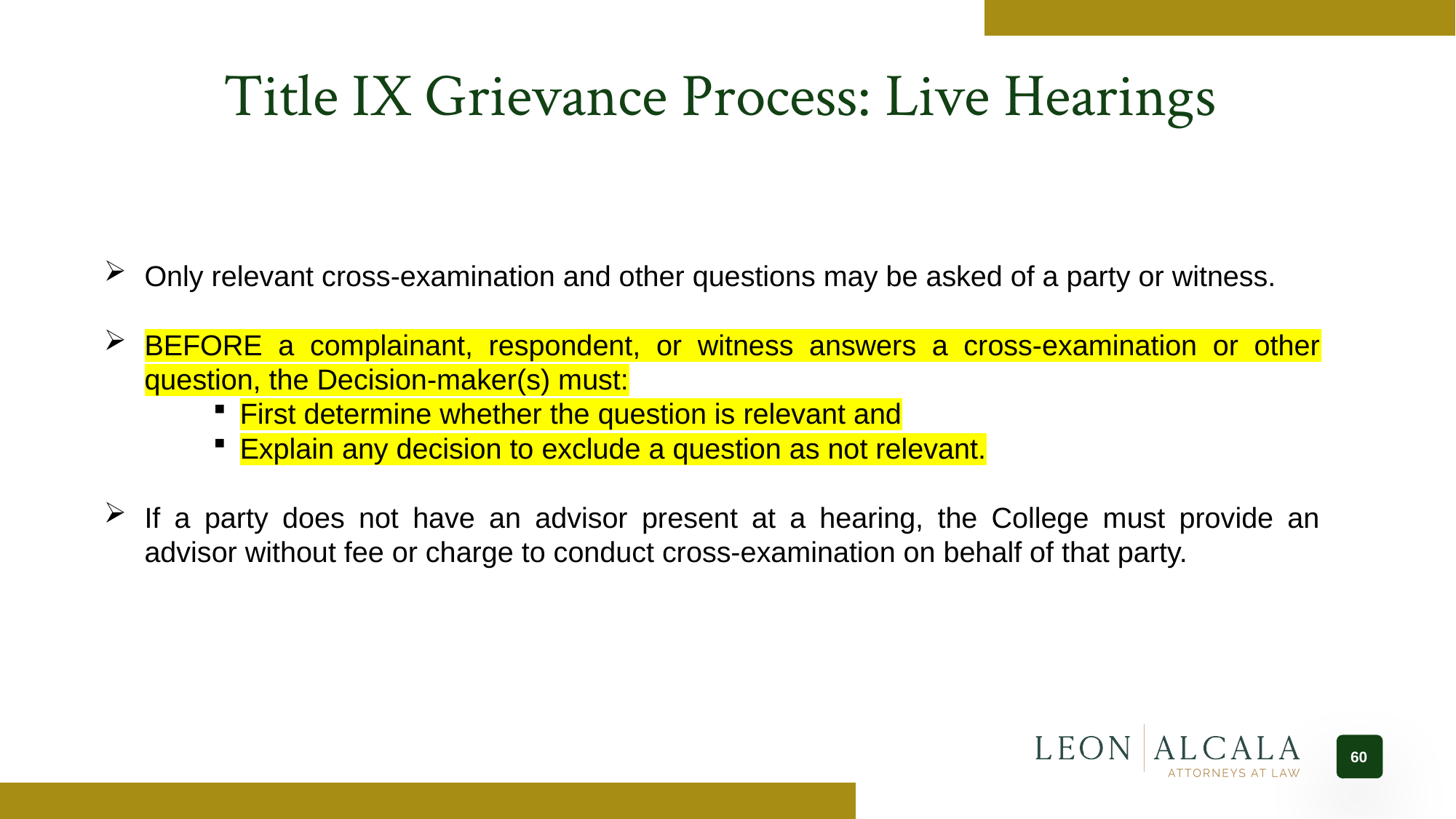

Title IX Grievance Process: Live Hearings
Only relevant cross-examination and other questions may be asked of a party or witness.

BEFORE a complainant, respondent, or witness answers a cross-examination or other question, the Decision-maker(s) must:
First determine whether the question is relevant and
Explain any decision to exclude a question as not relevant.

If a party does not have an advisor present at a hearing, the College must provide an advisor without fee or charge to conduct cross-examination on behalf of that party.

60